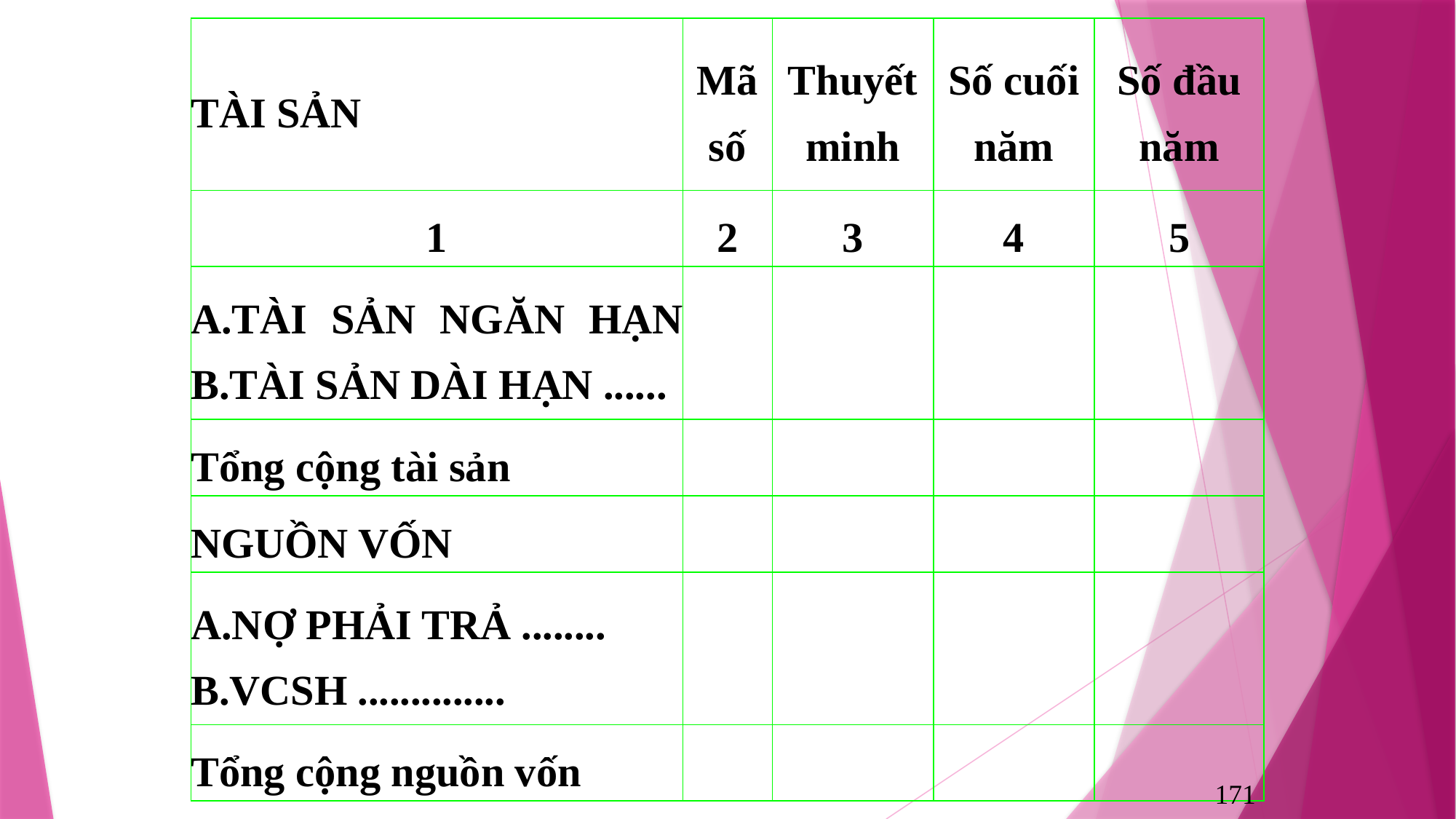

| TÀI SẢN | Mã số | Thuyết minh | Số cuối năm | Số đầu năm |
| --- | --- | --- | --- | --- |
| 1 | 2 | 3 | 4 | 5 |
| A.TÀI SẢN NGĂN HẠN B.TÀI SẢN DÀI HẠN ...... |  |  |  |  |
| Tổng cộng tài sản |  |  |  |  |
| NGUỒN VỐN |  |  |  |  |
| A.NỢ PHẢI TRẢ ........ B.VCSH .............. |  |  |  |  |
| Tổng cộng nguồn vốn |  |  |  |  |
171